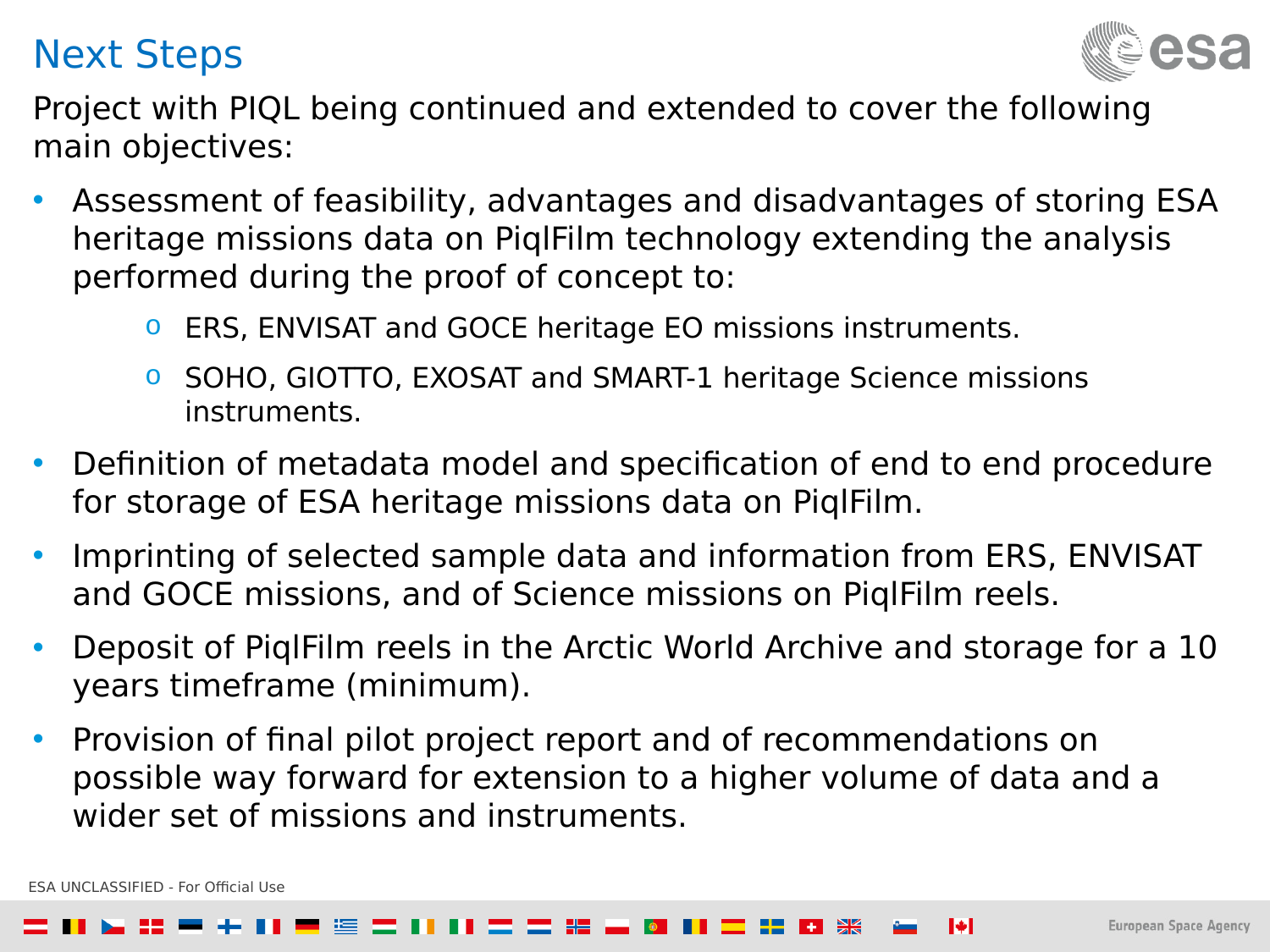

# Next Steps
Project with PIQL being continued and extended to cover the following main objectives:
Assessment of feasibility, advantages and disadvantages of storing ESA heritage missions data on PiqlFilm technology extending the analysis performed during the proof of concept to:
ERS, ENVISAT and GOCE heritage EO missions instruments.
SOHO, GIOTTO, EXOSAT and SMART-1 heritage Science missions instruments.
Definition of metadata model and specification of end to end procedure for storage of ESA heritage missions data on PiqlFilm.
Imprinting of selected sample data and information from ERS, ENVISAT and GOCE missions, and of Science missions on PiqlFilm reels.
Deposit of PiqlFilm reels in the Arctic World Archive and storage for a 10 years timeframe (minimum).
Provision of final pilot project report and of recommendations on possible way forward for extension to a higher volume of data and a wider set of missions and instruments.